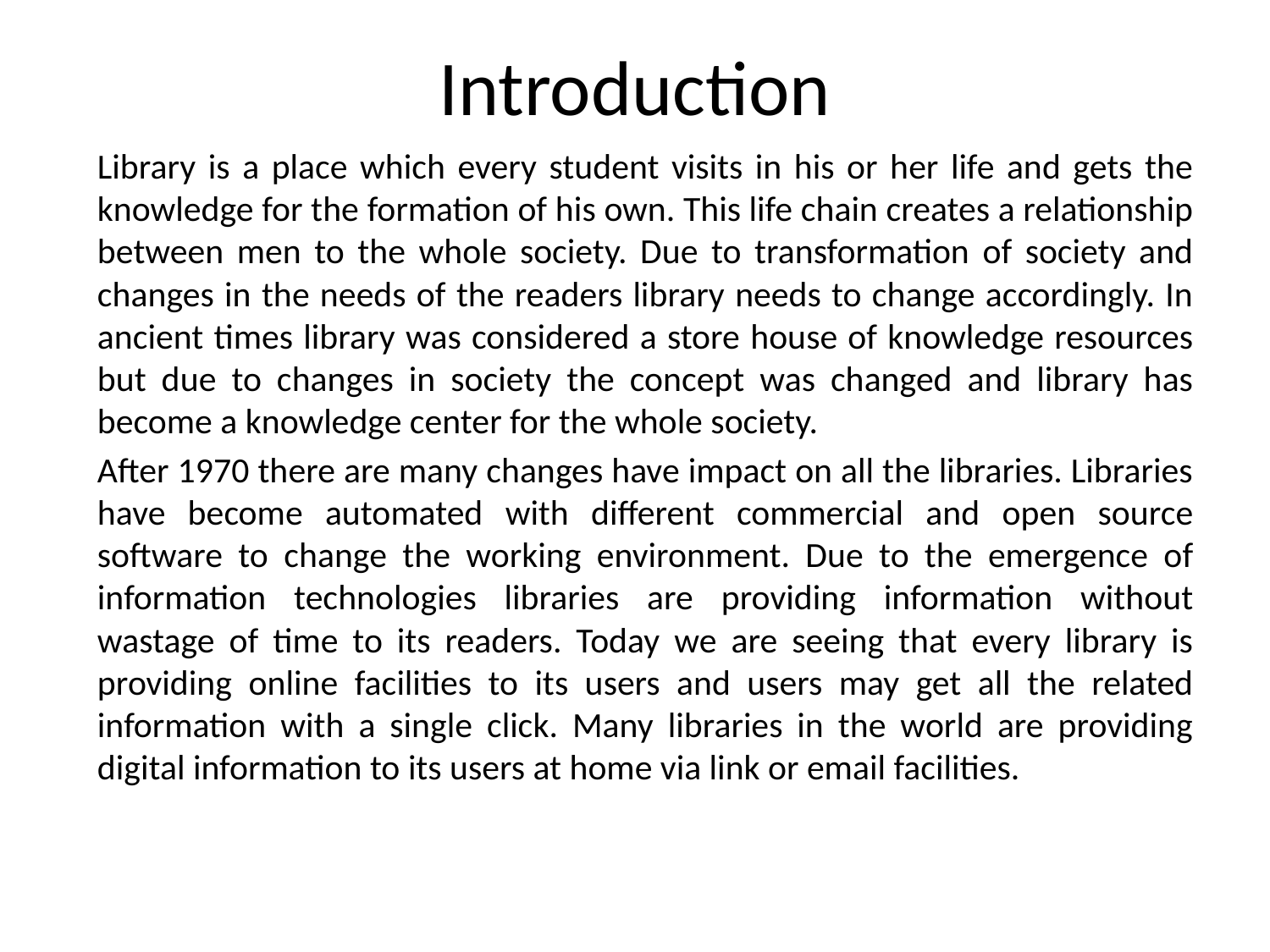

# Introduction
Library is a place which every student visits in his or her life and gets the knowledge for the formation of his own. This life chain creates a relationship between men to the whole society. Due to transformation of society and changes in the needs of the readers library needs to change accordingly. In ancient times library was considered a store house of knowledge resources but due to changes in society the concept was changed and library has become a knowledge center for the whole society.
After 1970 there are many changes have impact on all the libraries. Libraries have become automated with different commercial and open source software to change the working environment. Due to the emergence of information technologies libraries are providing information without wastage of time to its readers. Today we are seeing that every library is providing online facilities to its users and users may get all the related information with a single click. Many libraries in the world are providing digital information to its users at home via link or email facilities.